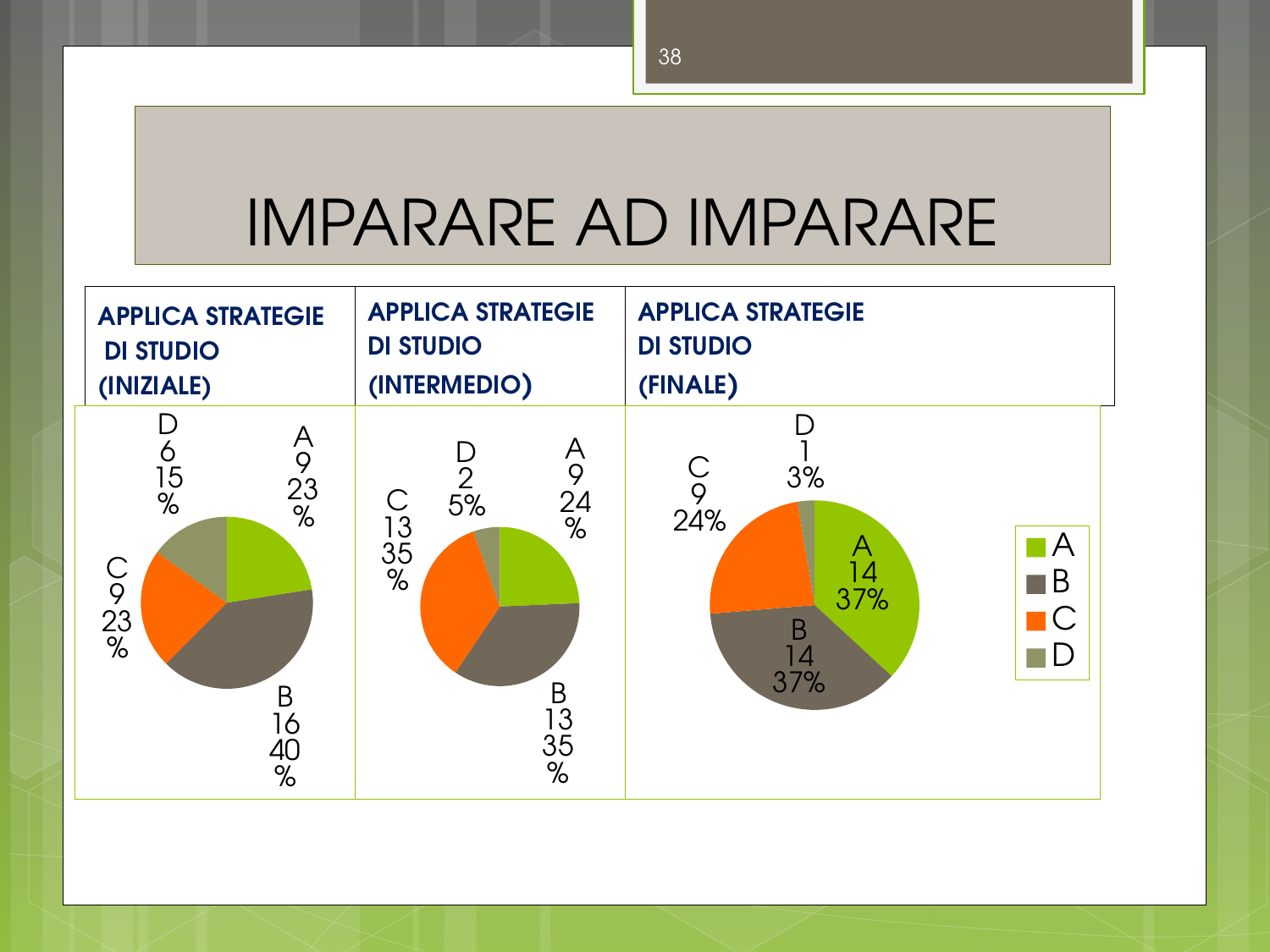

38
# IMPARARE AD IMPARARE
APPLICA STRATEGIE
 DI STUDIO
(INIZIALE)
APPLICA STRATEGIE
DI STUDIO
(INTERMEDIO)
APPLICA STRATEGIE
DI STUDIO
(FINALE)

### Chart

| Category | Vendite |
|---|---|
| A | 9.0 |
| B | 16.0 |
| C | 9.0 |
| D | 6.0 |

### Chart

| Category | Vendite |
|---|---|
| A | 9.0 |
| B | 13.0 |
| C | 13.0 |
| D | 2.0 |

### Chart

| Category | Vendite |
|---|---|
| A | 14.0 |
| B | 14.0 |
| C | 9.0 |
| D | 1.0 |